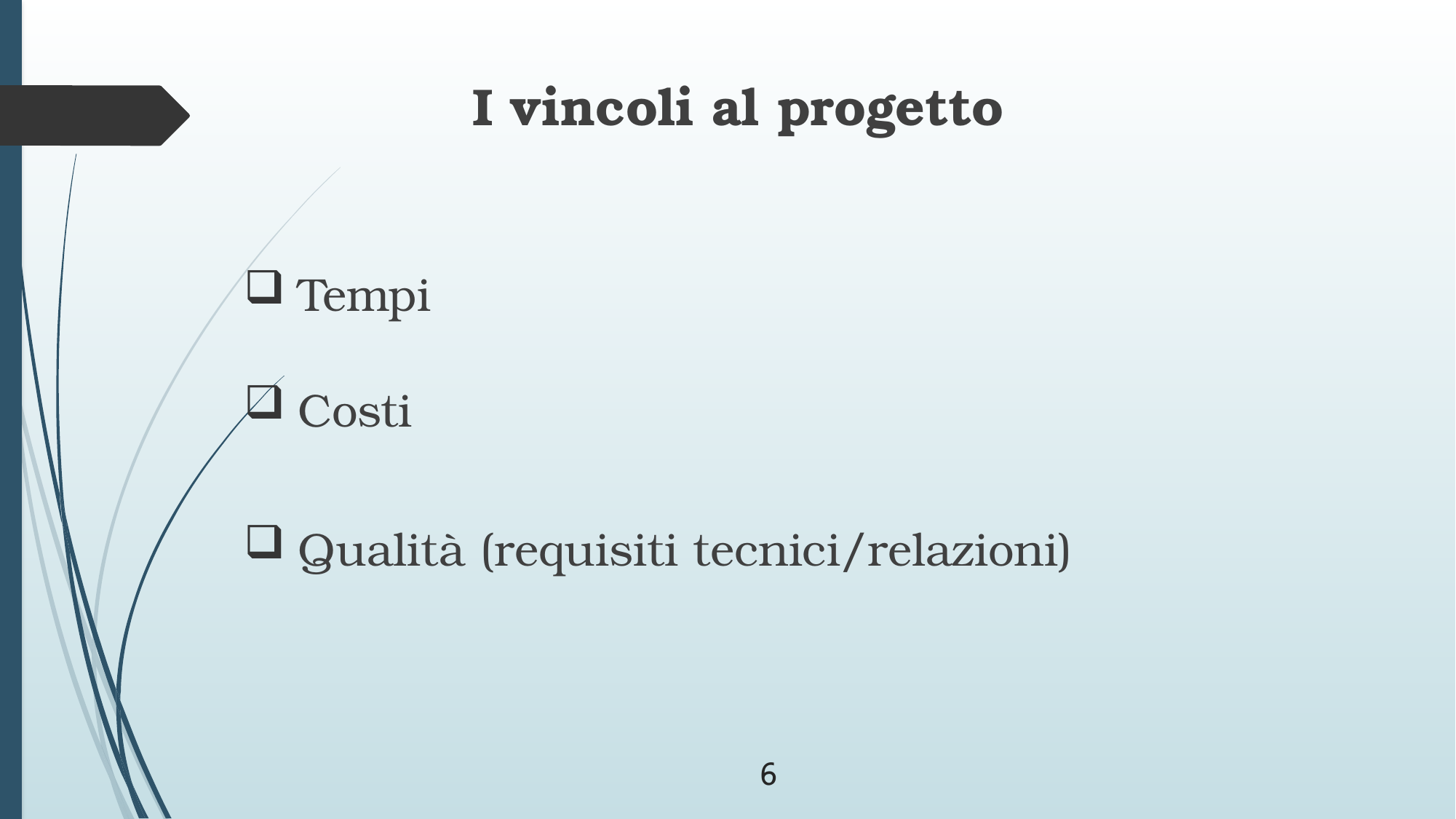

I vincoli al progetto

 Tempi

 Costi

 Qualità (requisiti tecnici/relazioni)

6